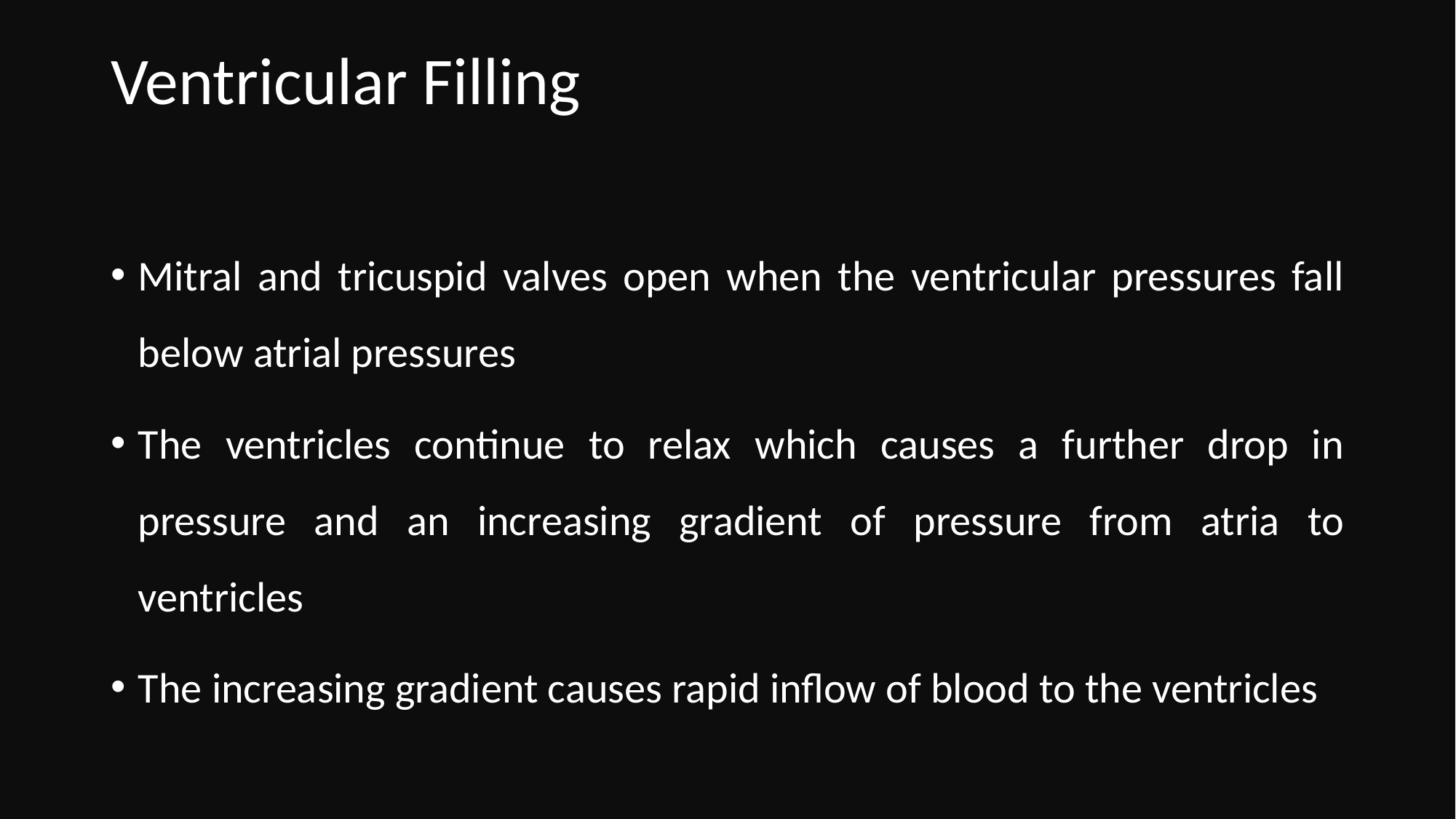

# Ventricular Filling
Mitral and tricuspid valves open when the ventricular pressures fall below atrial pressures
The ventricles continue to relax which causes a further drop in pressure and an increasing gradient of pressure from atria to ventricles
The increasing gradient causes rapid inflow of blood to the ventricles